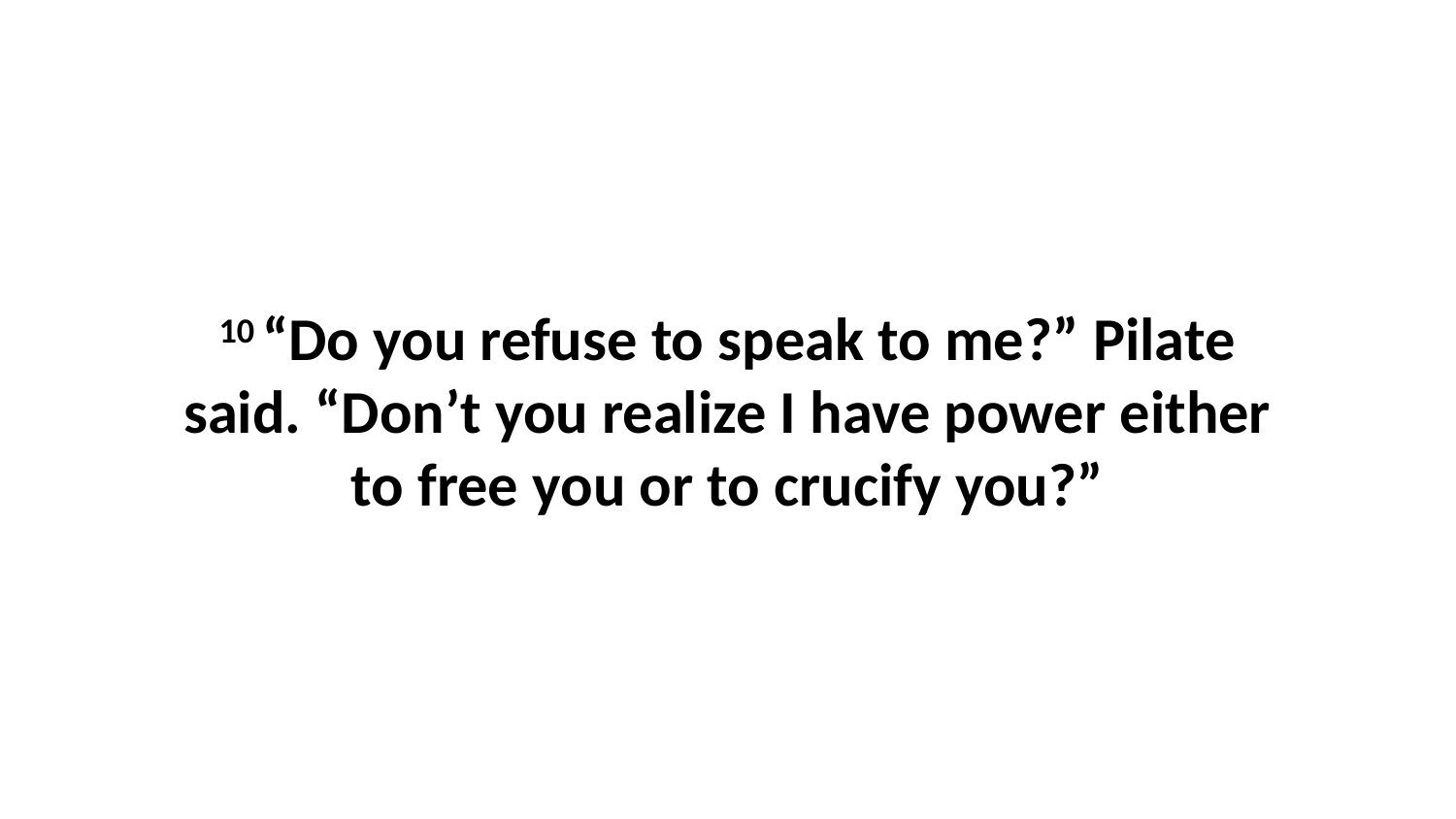

10 “Do you refuse to speak to me?” Pilate said. “Don’t you realize I have power either to free you or to crucify you?”